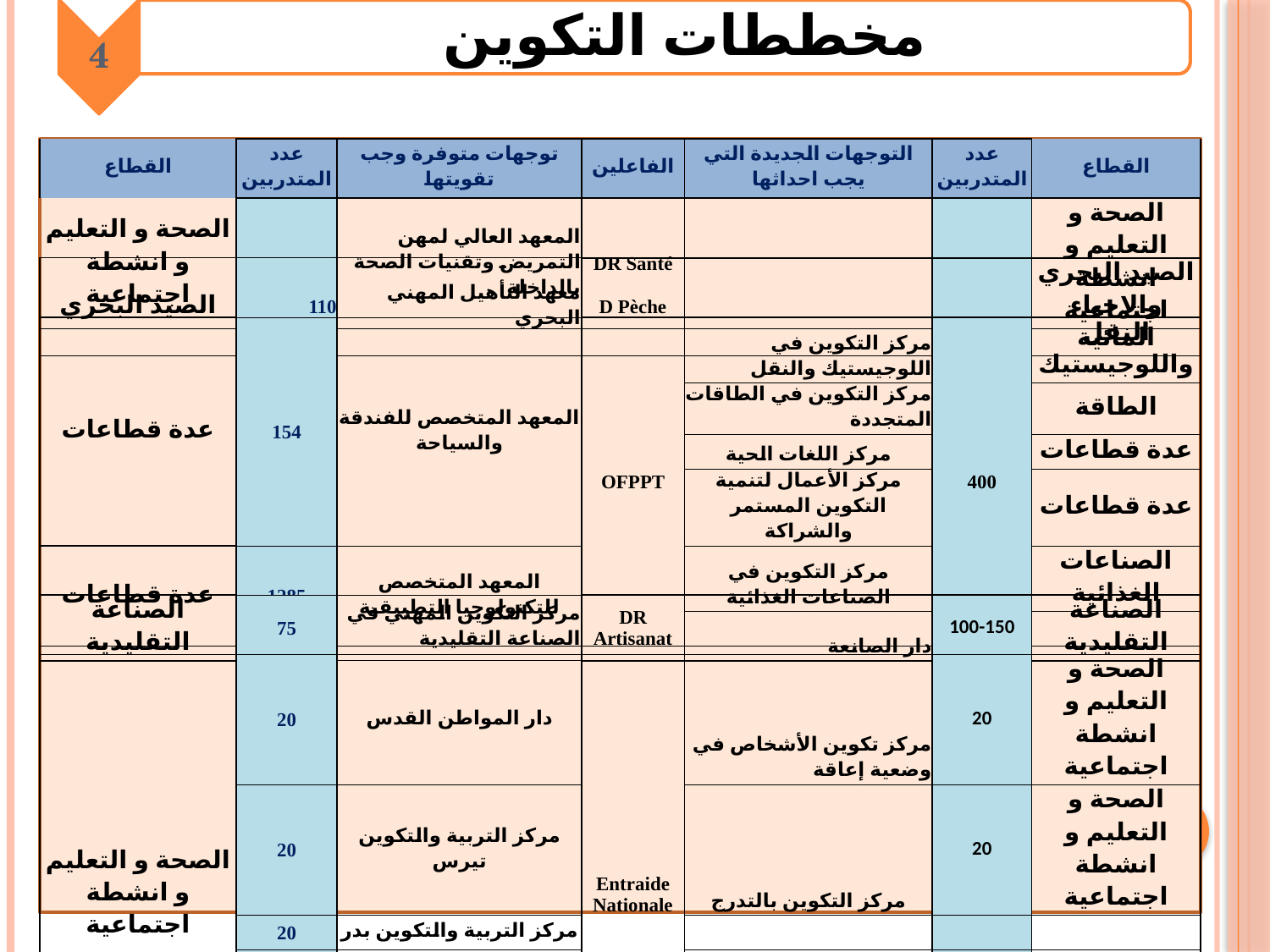

4

مخططات التكوين

| القطاع | عدد المتدربين | توجهات متوفرة وجب تقويتها | الفاعلين | التوجهات الجديدة التي يجب احداثها | عدد المتدربين | القطاع |
| --- | --- | --- | --- | --- | --- | --- |
| الصحة و التعليم و انشطة اجتماعية | 54 | المعهد العالي لمهن التمريض وتقنيات الصحة بالداخلة | DR Santé |  |  | الصحة و التعليم و انشطة اجتماعية |
| --- | --- | --- | --- | --- | --- | --- |
| الصيد البحري | 110 | معهد التأهيل المهني البحري | D Pèche |  |  | الصيد البحري والاحياء المائية |
| --- | --- | --- | --- | --- | --- | --- |
| عدة قطاعات | 154 | المعهد المتخصص للفندقة والسياحة | OFPPT | مركز التكوين في اللوجيستيك والنقل | 400 | النقل واللوجيستيك |
| --- | --- | --- | --- | --- | --- | --- |
|  |  |  |  | مركز التكوين في الطاقات المتجددة |  | الطاقة |
|  |  |  |  | مركز اللغات الحية |  | عدة قطاعات |
|  |  |  |  | مركز الأعمال لتنمية التكوين المستمر والشراكة |  | عدة قطاعات |
| عدة قطاعات | 1285 | المعهد المتخصص للتكنولوجيا التطبيقية |  | مركز التكوين في الصناعات الغذائية |  | الصناعات الغذائية |
|  |  |  |  |  |  |  |
| الصناعة التقليدية | 75 | مركز التكوين المهني في الصناعة التقليدية | DR Artisanat | دار الصانعة | 100-150 | الصناعة التقليدية |
| --- | --- | --- | --- | --- | --- | --- |
| الصحة و التعليم و انشطة اجتماعية | 20 | دار المواطن القدس | Entraide Nationale | مركز تكوين الأشخاص في وضعية إعاقة | 20 | الصحة و التعليم و انشطة اجتماعية |
| --- | --- | --- | --- | --- | --- | --- |
|  | 20 | مركز التربية والتكوين تيرس |  | مركز التكوين بالتدرج | 20 | الصحة و التعليم و انشطة اجتماعية |
|  | 20 | مركز التربية والتكوين بدر |  |  |  |  |
|  | 20 | مركز التربية والتكوين أحد |  |  |  |  |
|  | 54 | مركز التربية والتكوين الاستقبال |  |  |  |  |
|  | 20 | مركز التربية والتكوين النهضة |  |  |  |  |